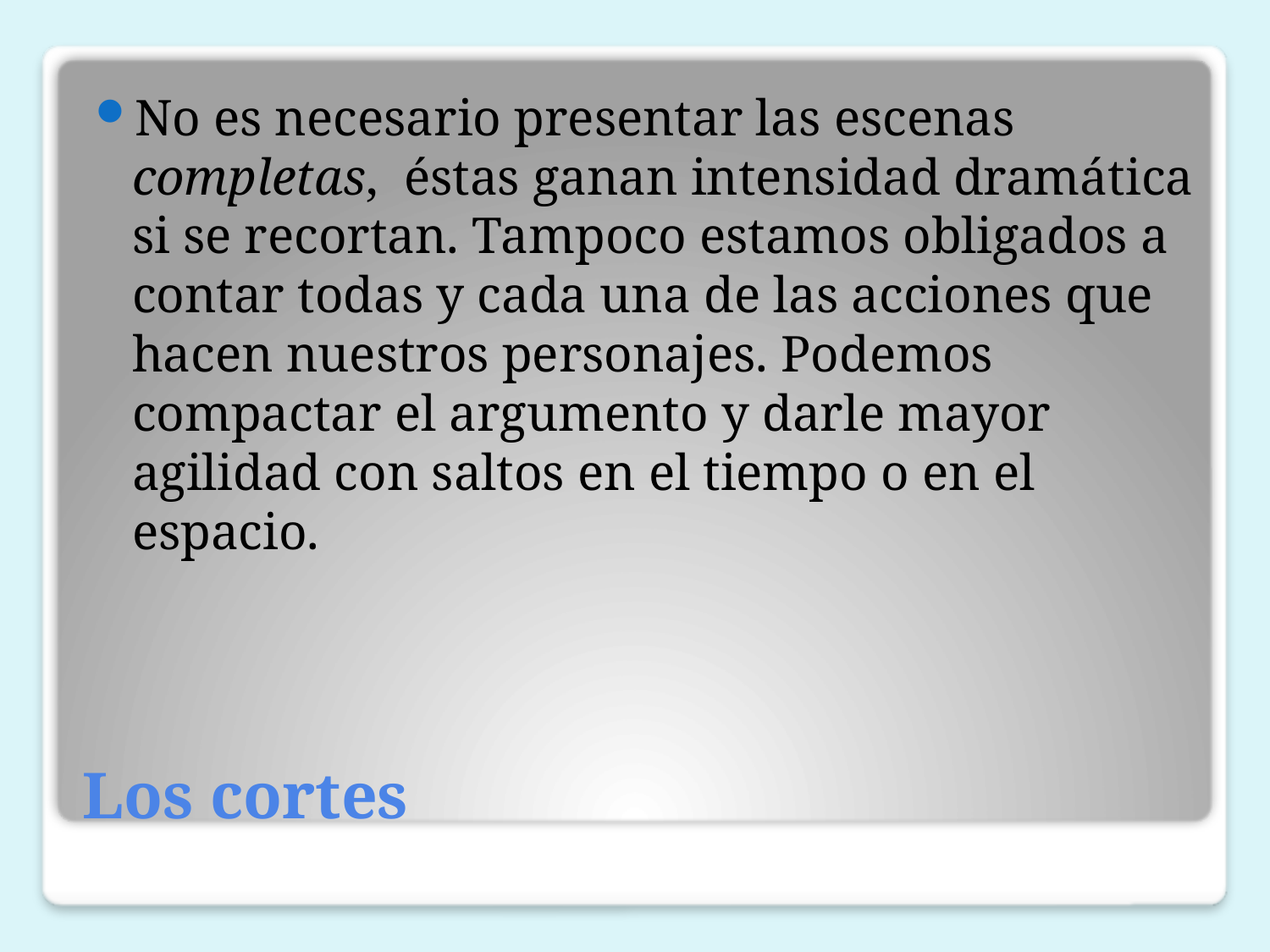

No es necesario presentar las escenas completas,  éstas ganan intensidad dramática si se recortan. Tampoco estamos obligados a contar todas y cada una de las acciones que hacen nuestros personajes. Podemos compactar el argumento y darle mayor agilidad con saltos en el tiempo o en el espacio.

# Los cortes